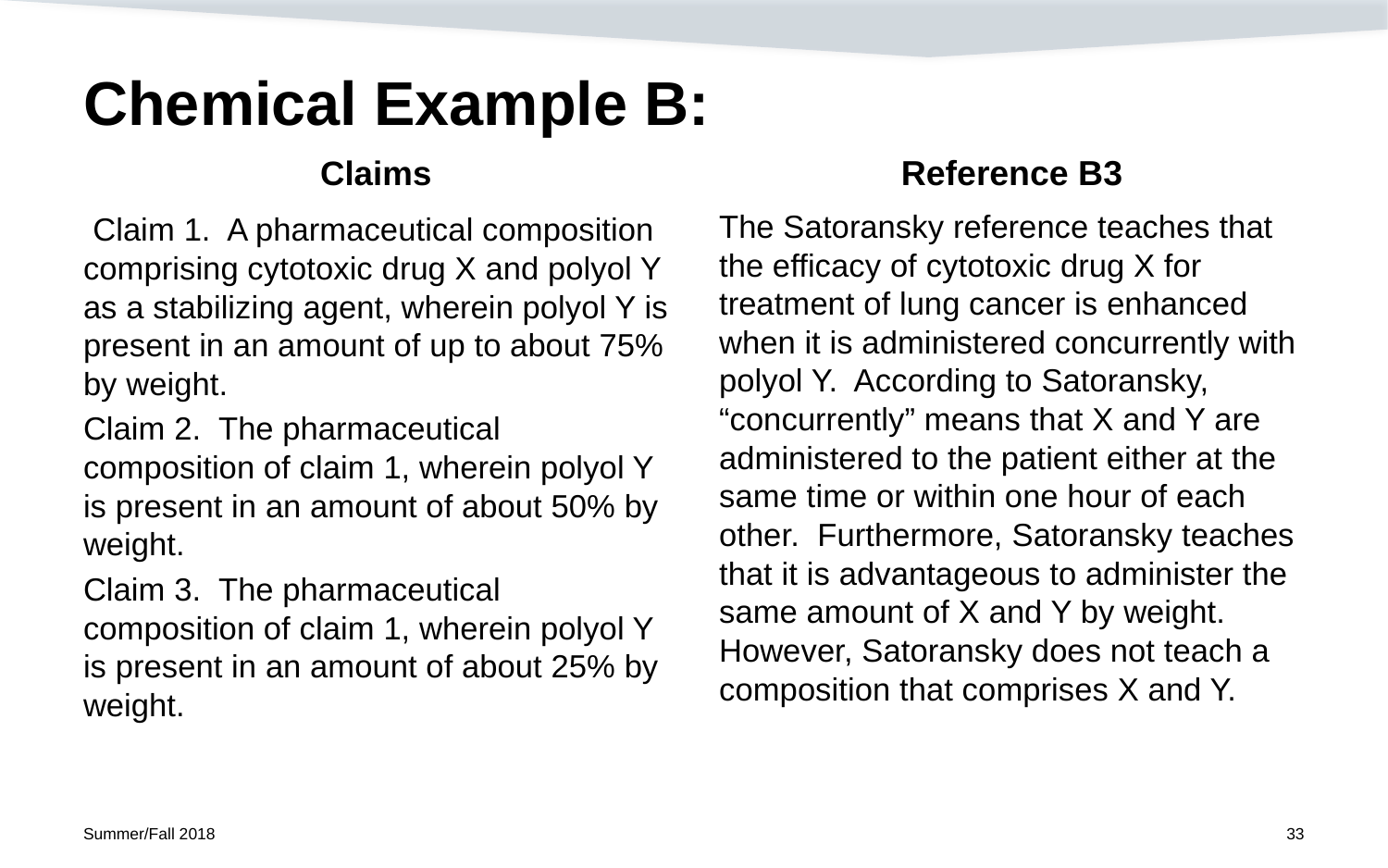

# Chemical Example B:
Claims
Reference B3
 Claim 1.  A pharmaceutical composition comprising cytotoxic drug X and polyol Y as a stabilizing agent, wherein polyol Y is present in an amount of up to about 75% by weight.
Claim 2.  The pharmaceutical composition of claim 1, wherein polyol Y is present in an amount of about 50% by weight.
Claim 3.  The pharmaceutical composition of claim 1, wherein polyol Y is present in an amount of about 25% by weight.
The Satoransky reference teaches that the efficacy of cytotoxic drug X for treatment of lung cancer is enhanced when it is administered concurrently with polyol Y.  According to Satoransky, “concurrently” means that X and Y are administered to the patient either at the same time or within one hour of each other.  Furthermore, Satoransky teaches that it is advantageous to administer the same amount of X and Y by weight.  However, Satoransky does not teach a composition that comprises X and Y.
Summer/Fall 2018
33